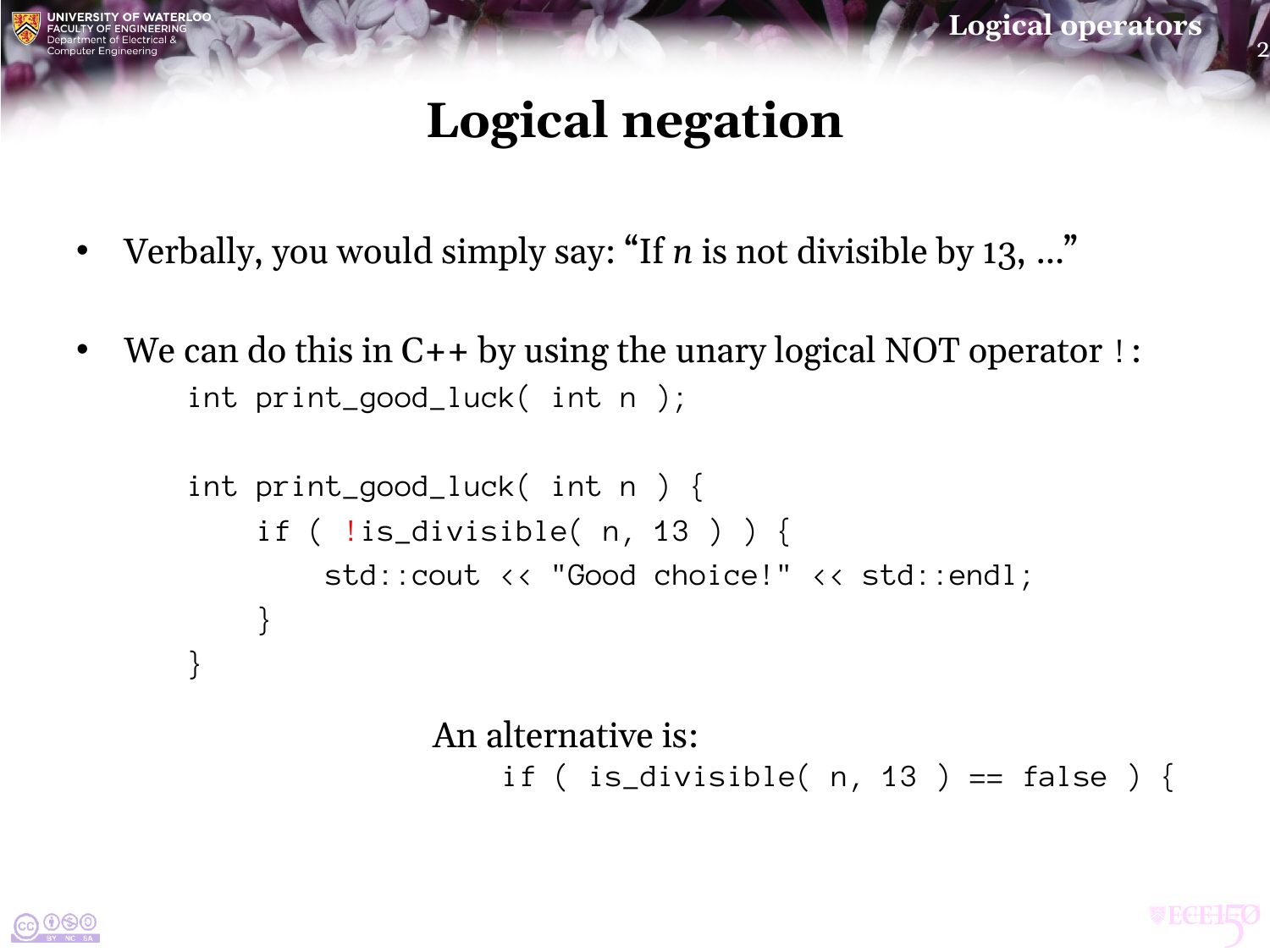

# Logical negation
Verbally, you would simply say: “If n is not divisible by 13, …”

We can do this in C++ by using the unary logical not operator !:
int print_good_luck( int n );

int print_good_luck( int n ) {
    if ( !is_divisible( n, 13 ) ) {
        std::cout << "Good choice!" << std::endl;
    }
}
An alternative is:
    if ( is_divisible( n, 13 ) == false ) {